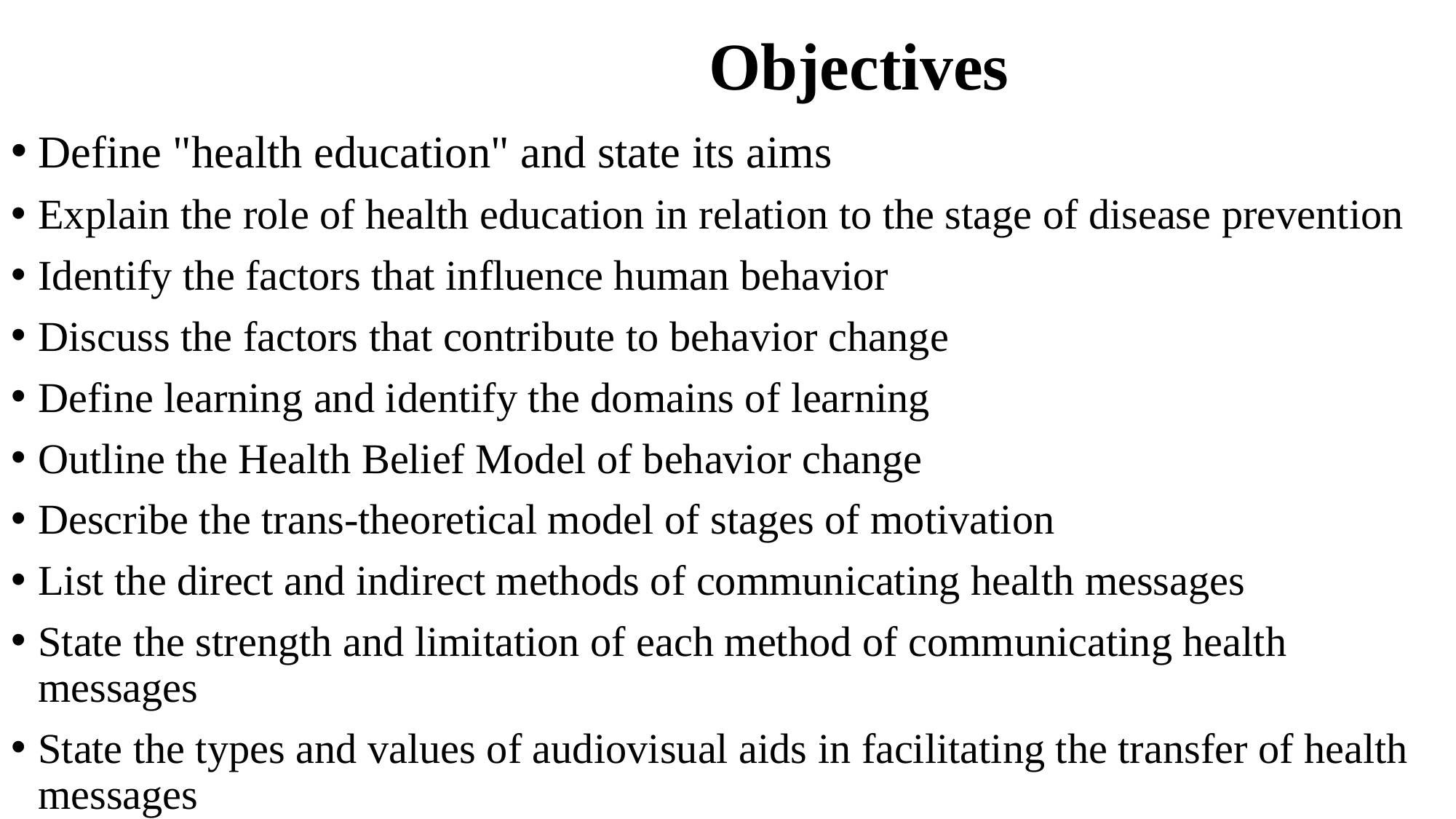

# Objectives
Define "health education" and state its aims
Explain the role of health education in relation to the stage of disease prevention
Identify the factors that influence human behavior
Discuss the factors that contribute to behavior change
Define learning and identify the domains of learning
Outline the Health Belief Model of behavior change
Describe the trans-theoretical model of stages of motivation
List the direct and indirect methods of communicating health messages
State the strength and limitation of each method of communicating health messages
State the types and values of audiovisual aids in facilitating the transfer of health messages